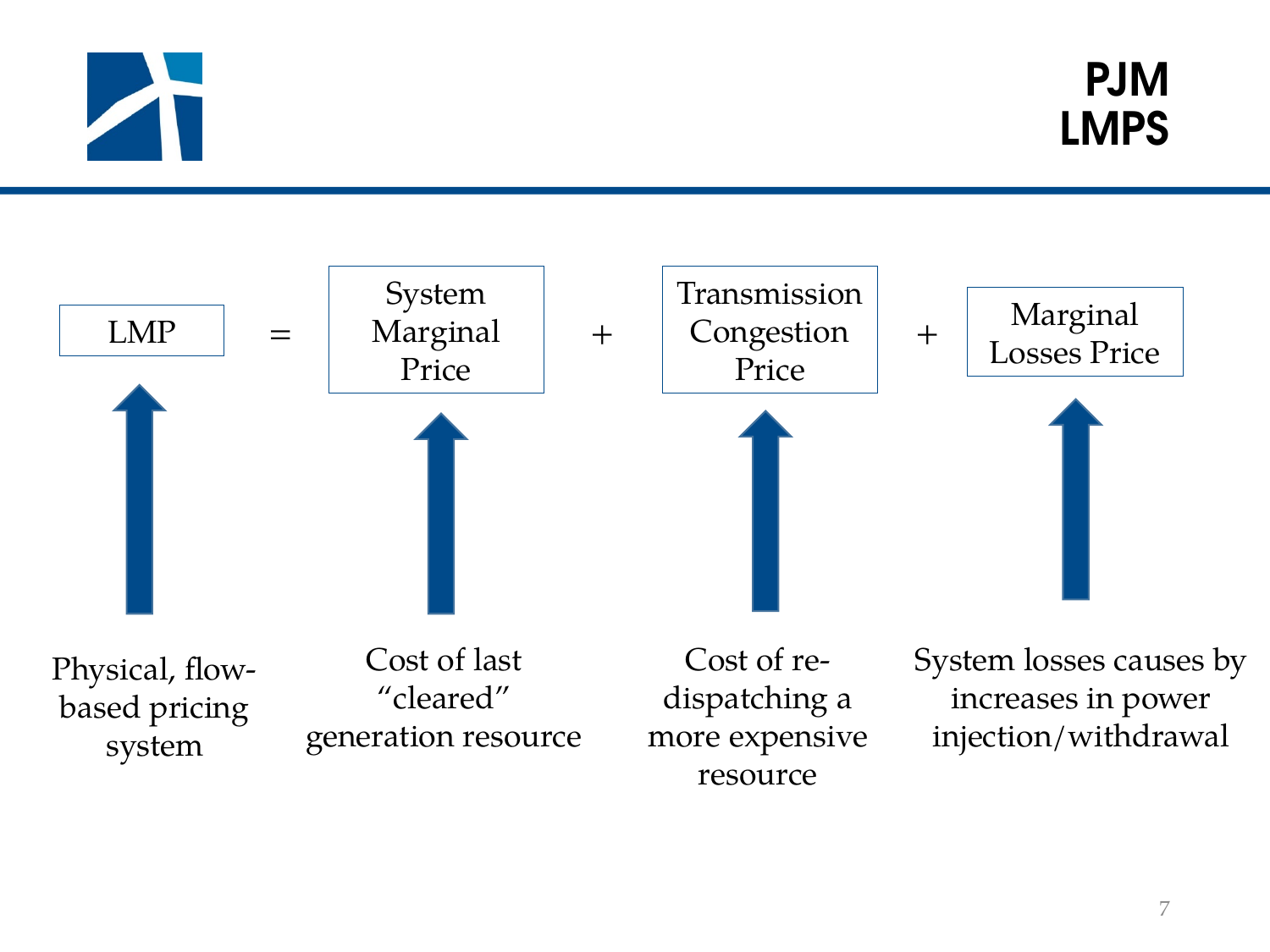

# Pjm LMPs
System Marginal Price
Transmission Congestion Price
Marginal Losses Price
LMP
=
+
+

Cost of re-dispatching a more expensive resource
System losses causes by increases in power injection/withdrawal
Cost of last “cleared” generation resource
Physical, flow-based pricing system
7